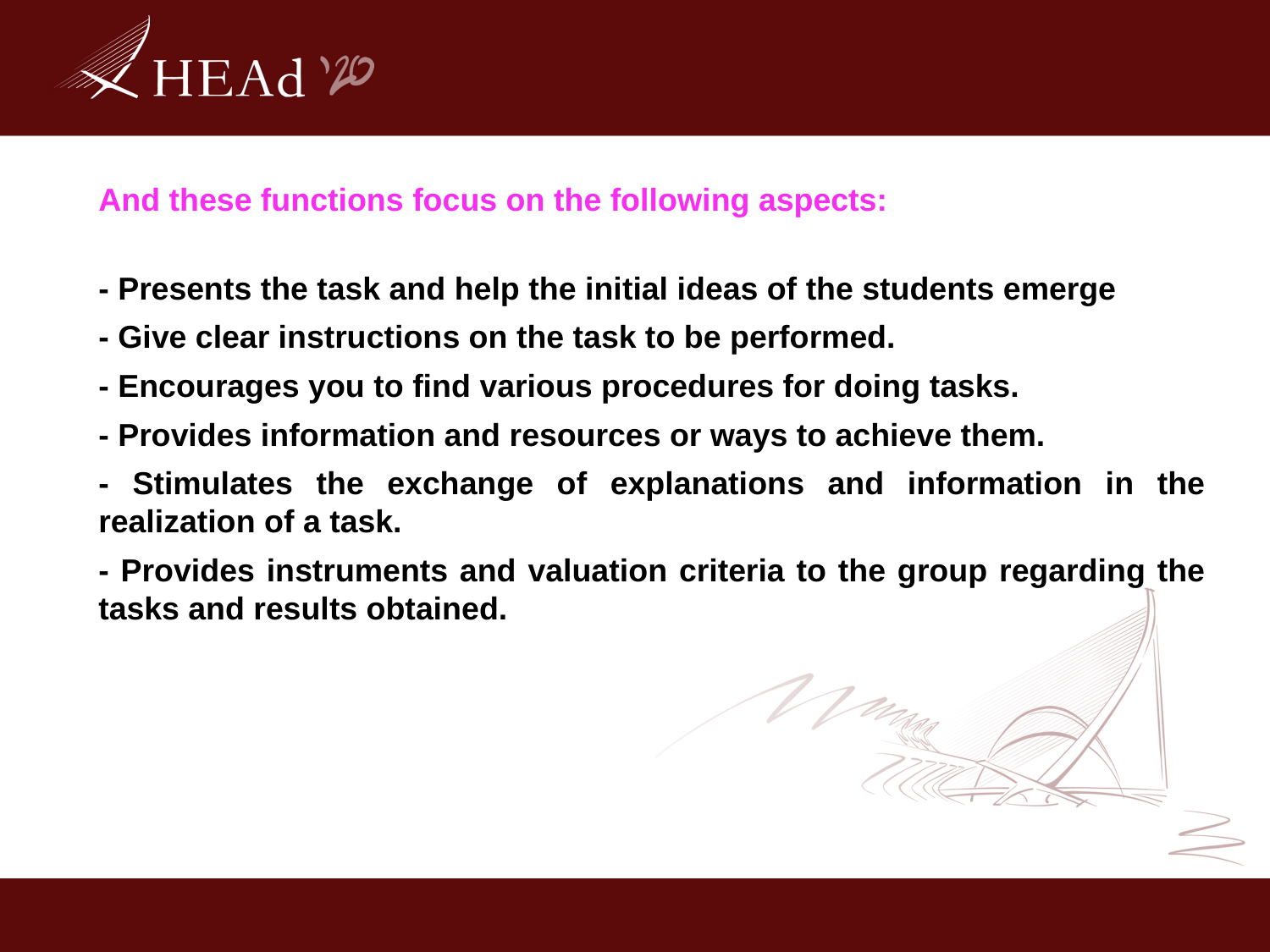

And these functions focus on the following aspects:

- Presents the task and help the initial ideas of the students emerge
- Give clear instructions on the task to be performed.
- Encourages you to find various procedures for doing tasks.
- Provides information and resources or ways to achieve them.
- Stimulates the exchange of explanations and information in the realization of a task.
- Provides instruments and valuation criteria to the group regarding the tasks and results obtained.